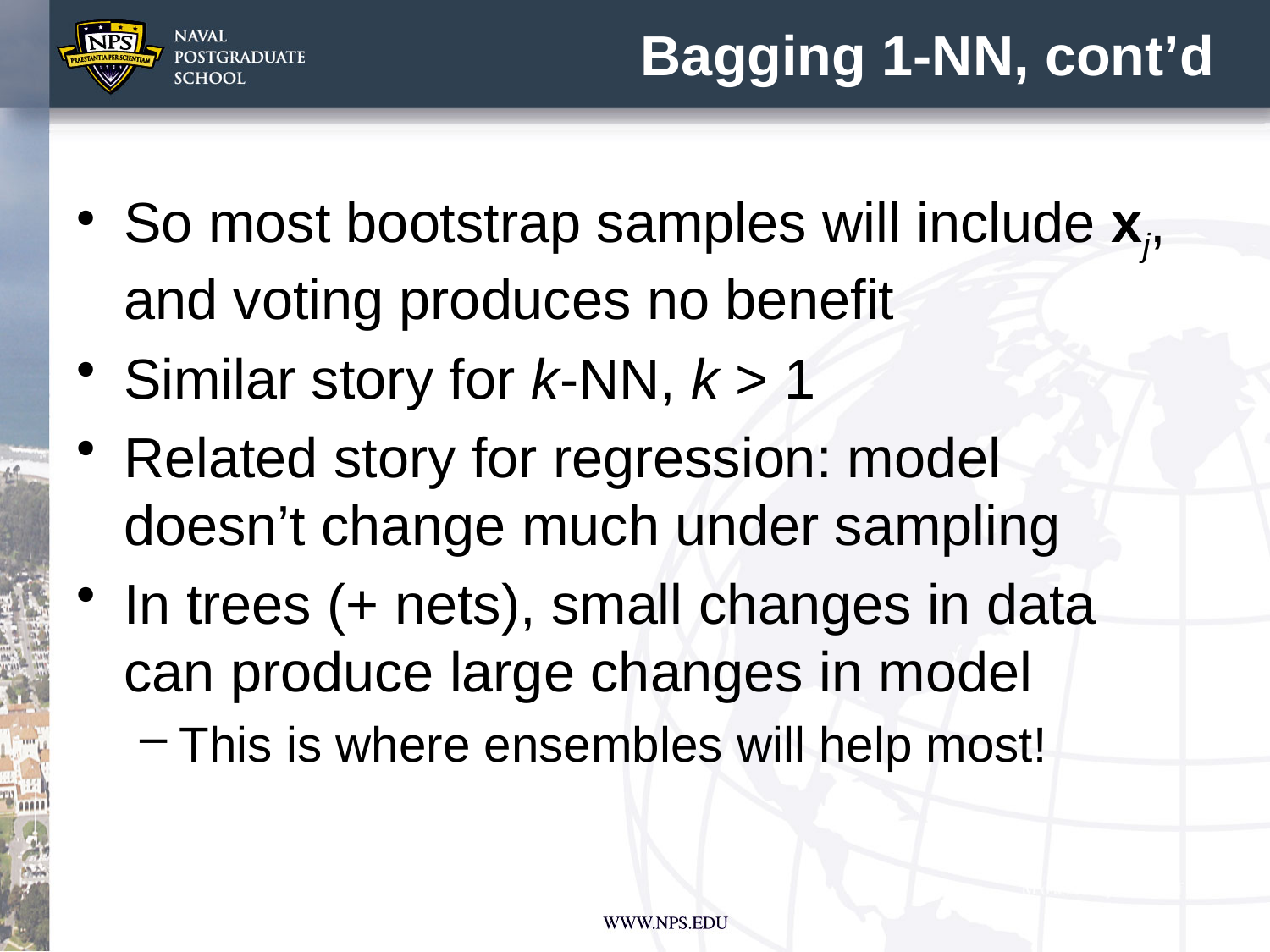

# Bagging 1-NN, cont’d
So most bootstrap samples will include xj, and voting produces no benefit
Similar story for k-NN, k > 1
Related story for regression: model doesn’t change much under sampling
In trees (+ nets), small changes in data can produce large changes in model
This is where ensembles will help most!